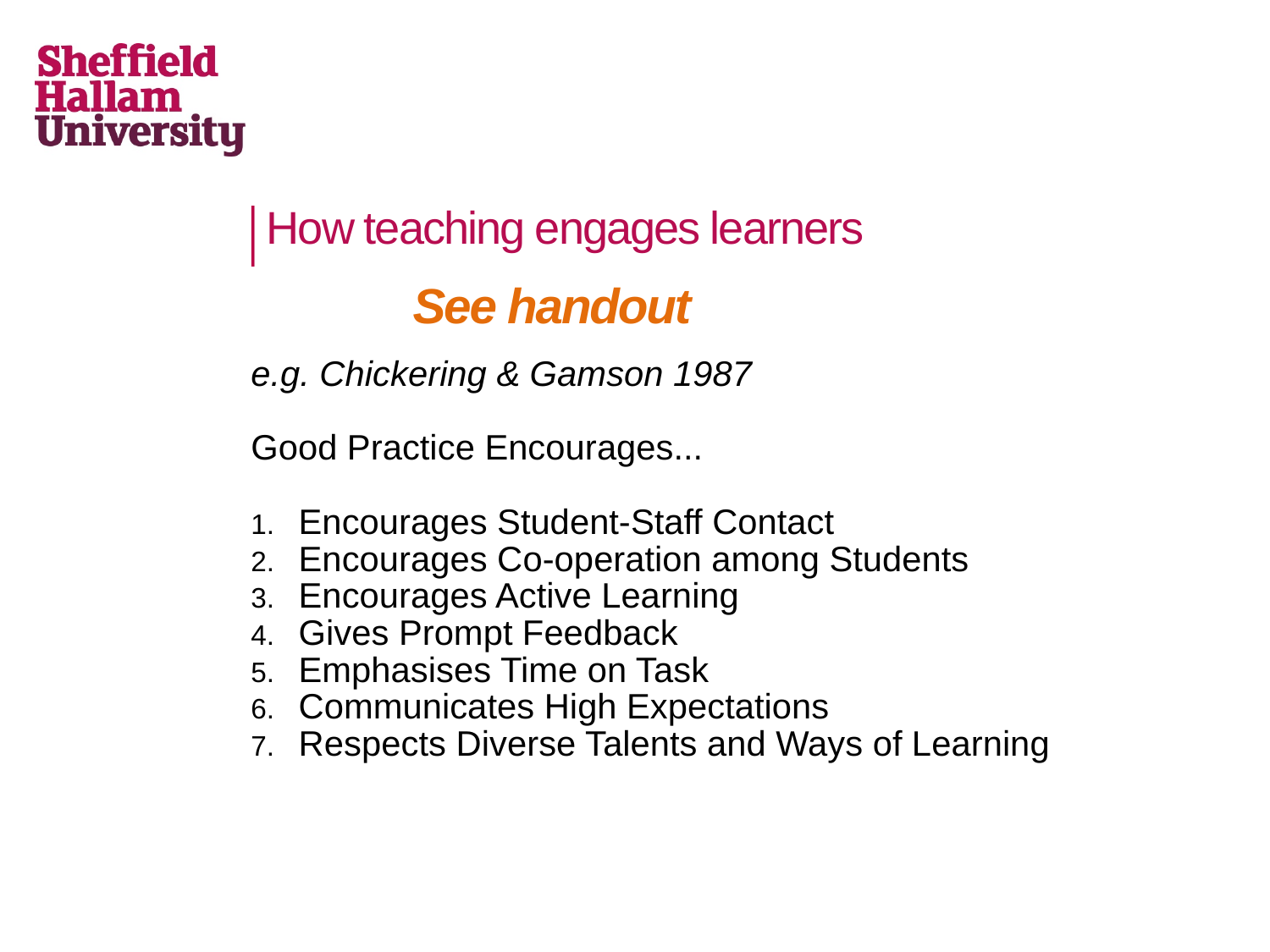

# How teaching engages learners
See handout
e.g. Chickering & Gamson 1987
Good Practice Encourages...
Encourages Student-Staff Contact
Encourages Co-operation among Students
Encourages Active Learning
Gives Prompt Feedback
Emphasises Time on Task
Communicates High Expectations
Respects Diverse Talents and Ways of Learning